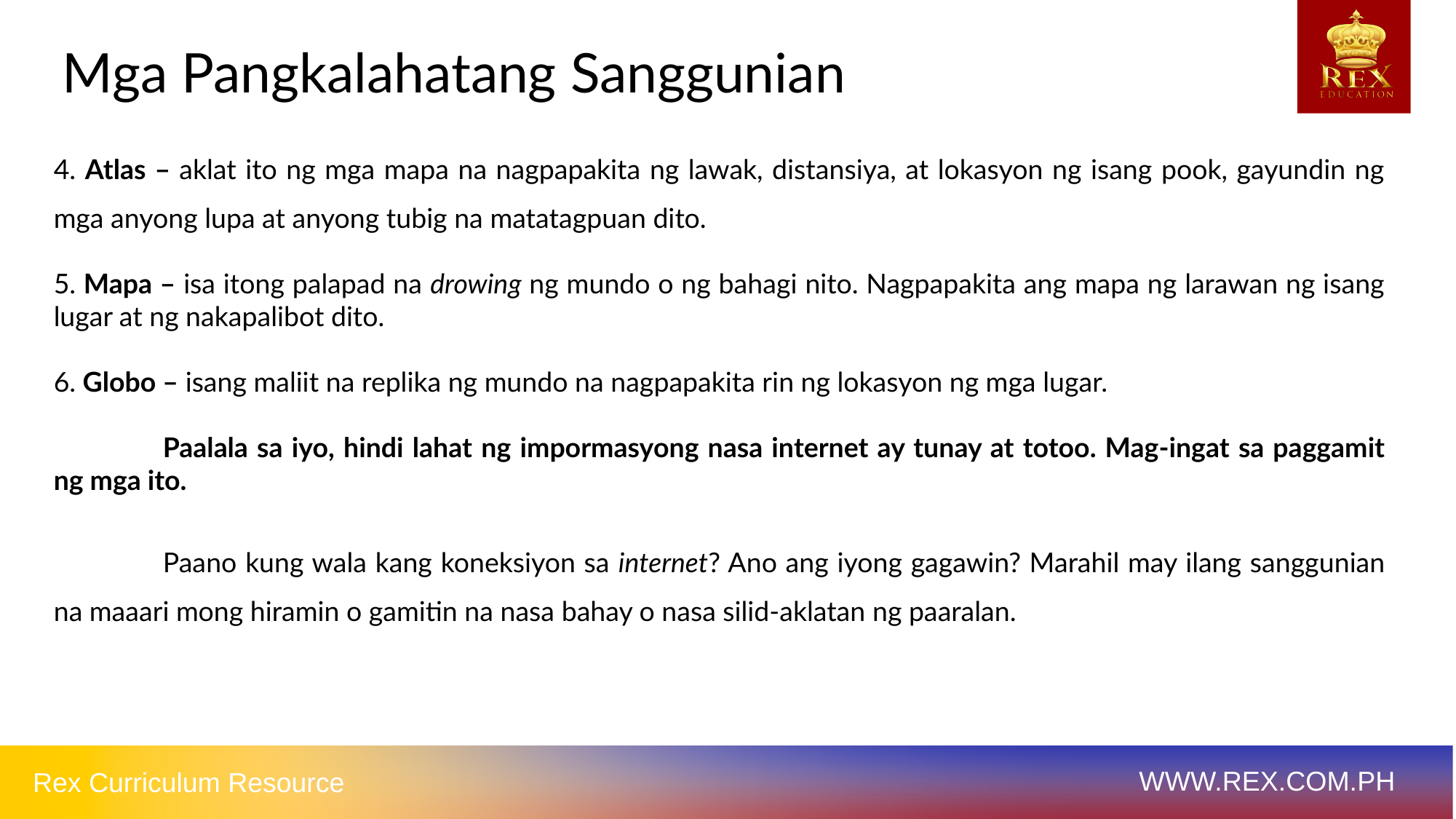

Mga Pangkalahatang Sanggunian
4. Atlas – aklat ito ng mga mapa na nagpapakita ng lawak, distansiya, at lokasyon ng isang pook, gayundin ng mga anyong lupa at anyong tubig na matatagpuan dito.

5. Mapa – isa itong palapad na drowing ng mundo o ng bahagi nito. Nagpapakita ang mapa ng larawan ng isang lugar at ng nakapalibot dito.

6. Globo – isang maliit na replika ng mundo na nagpapakita rin ng lokasyon ng mga lugar.

	Paalala sa iyo, hindi lahat ng impormasyong nasa internet ay tunay at totoo. Mag-ingat sa paggamit ng mga ito.

	Paano kung wala kang koneksiyon sa internet? Ano ang iyong gagawin? Marahil may ilang sanggunian na maaari mong hiramin o gamitin na nasa bahay o nasa silid-aklatan ng paaralan.